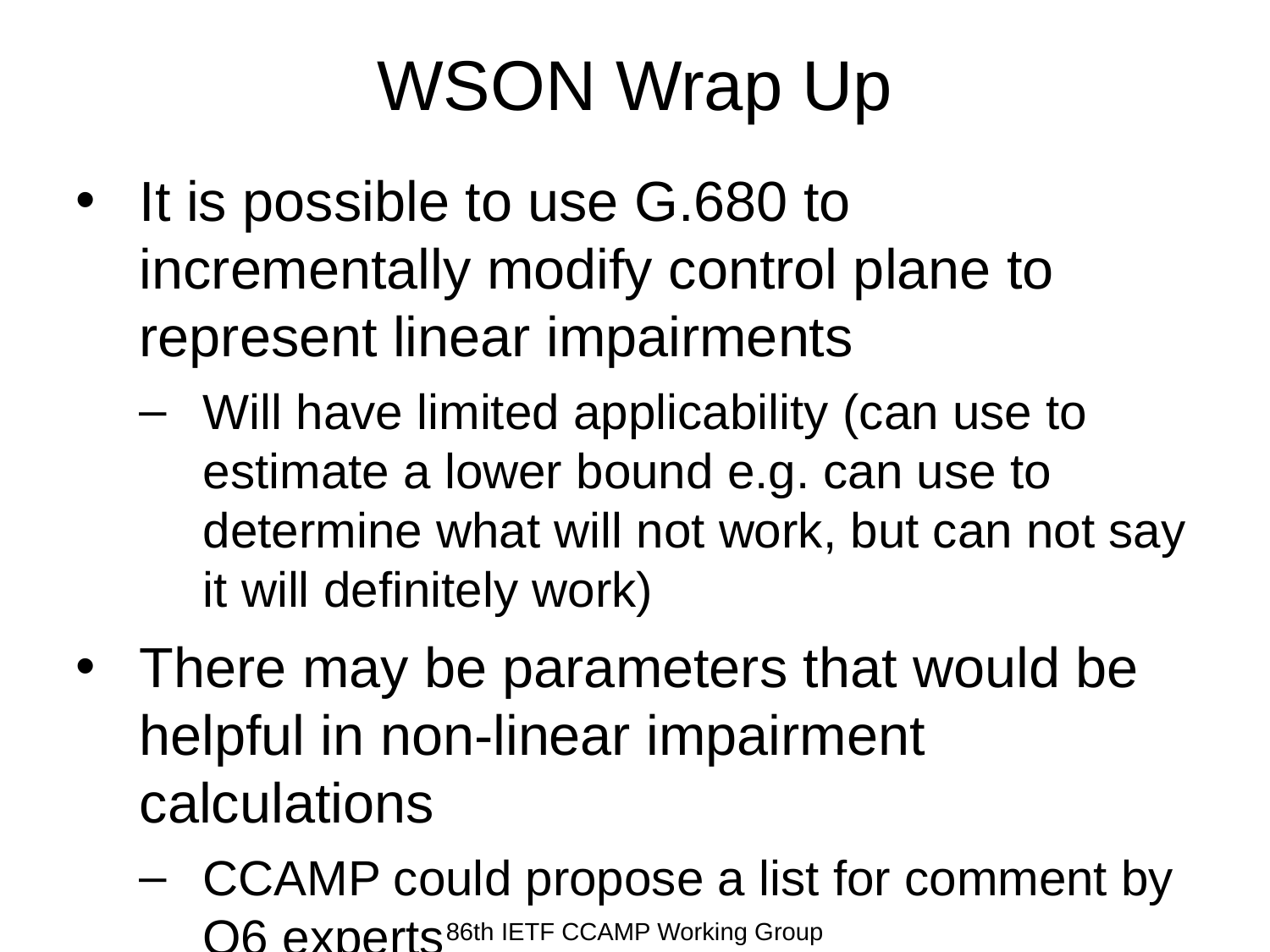

# WSON Wrap Up
It is possible to use G.680 to incrementally modify control plane to represent linear impairments
Will have limited applicability (can use to estimate a lower bound e.g. can use to determine what will not work, but can not say it will definitely work)
There may be parameters that would be helpful in non-linear impairment calculations
CCAMP could propose a list for comment by Q6 experts
86th IETF CCAMP Working Group